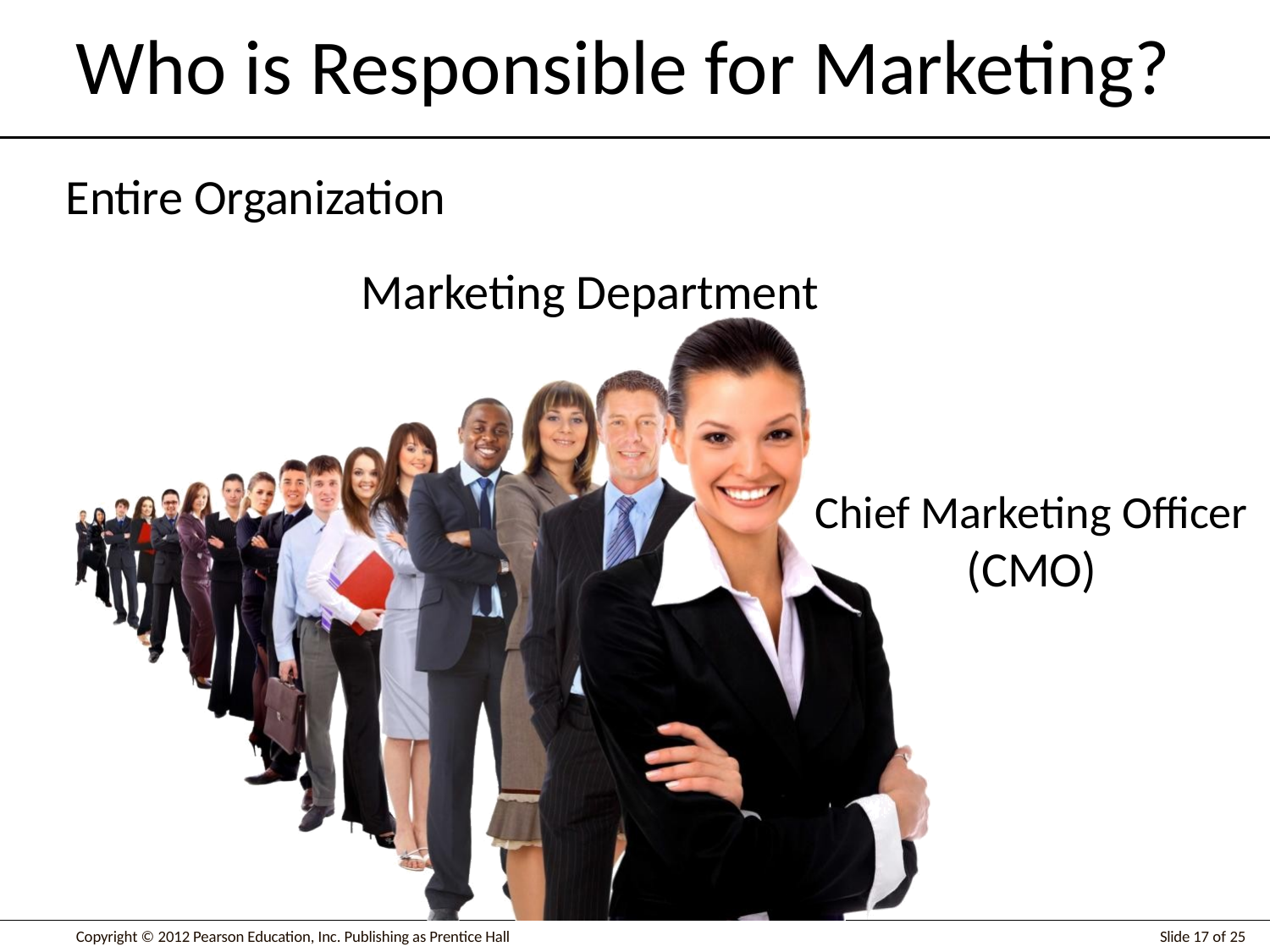

# Who is Responsible for Marketing?
Entire Organization
Marketing Department

Chief Marketing Officer
(CMO)

Slide 17 of 25
Copyright © 2012 Pearson Education, Inc. Publishing as Prentice Hall